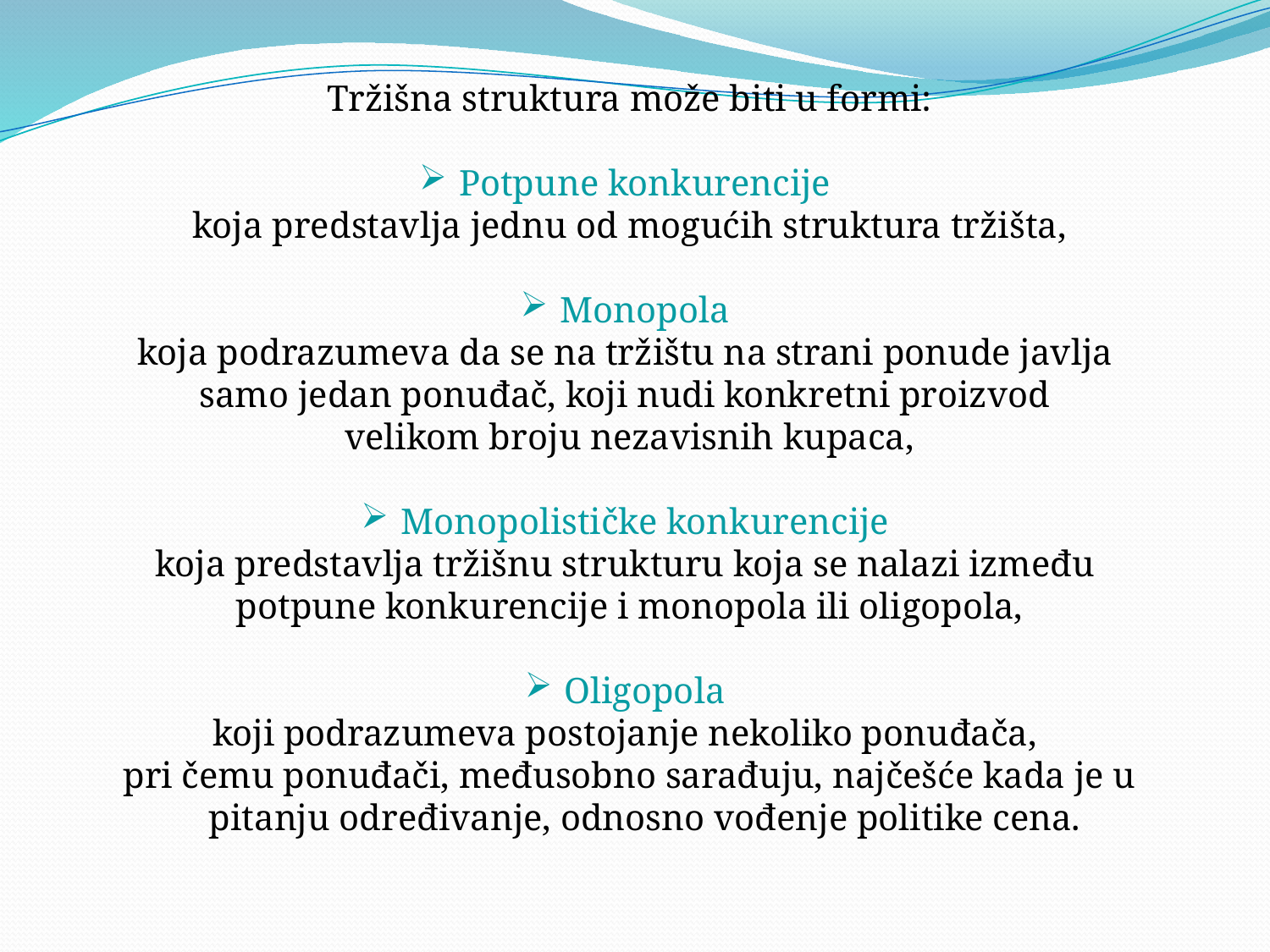

Tržišna struktura može biti u formi:

Potpune konkurencije
koja predstavlja jednu od mogućih struktura tržišta,

Monopola
koja podrazumeva da se na tržištu na strani ponude javlja
samo jedan ponuđač, koji nudi konkretni proizvod
velikom broju nezavisnih kupaca,

Monopolističke konkurencije
koja predstavlja tržišnu strukturu koja se nalazi između
potpune konkurencije i monopola ili oligopola,

Oligopola
koji podrazumeva postojanje nekoliko ponuđača,
pri čemu ponuđači, međusobno sarađuju, najčešće kada je u pitanju određivanje, odnosno vođenje politike cena.